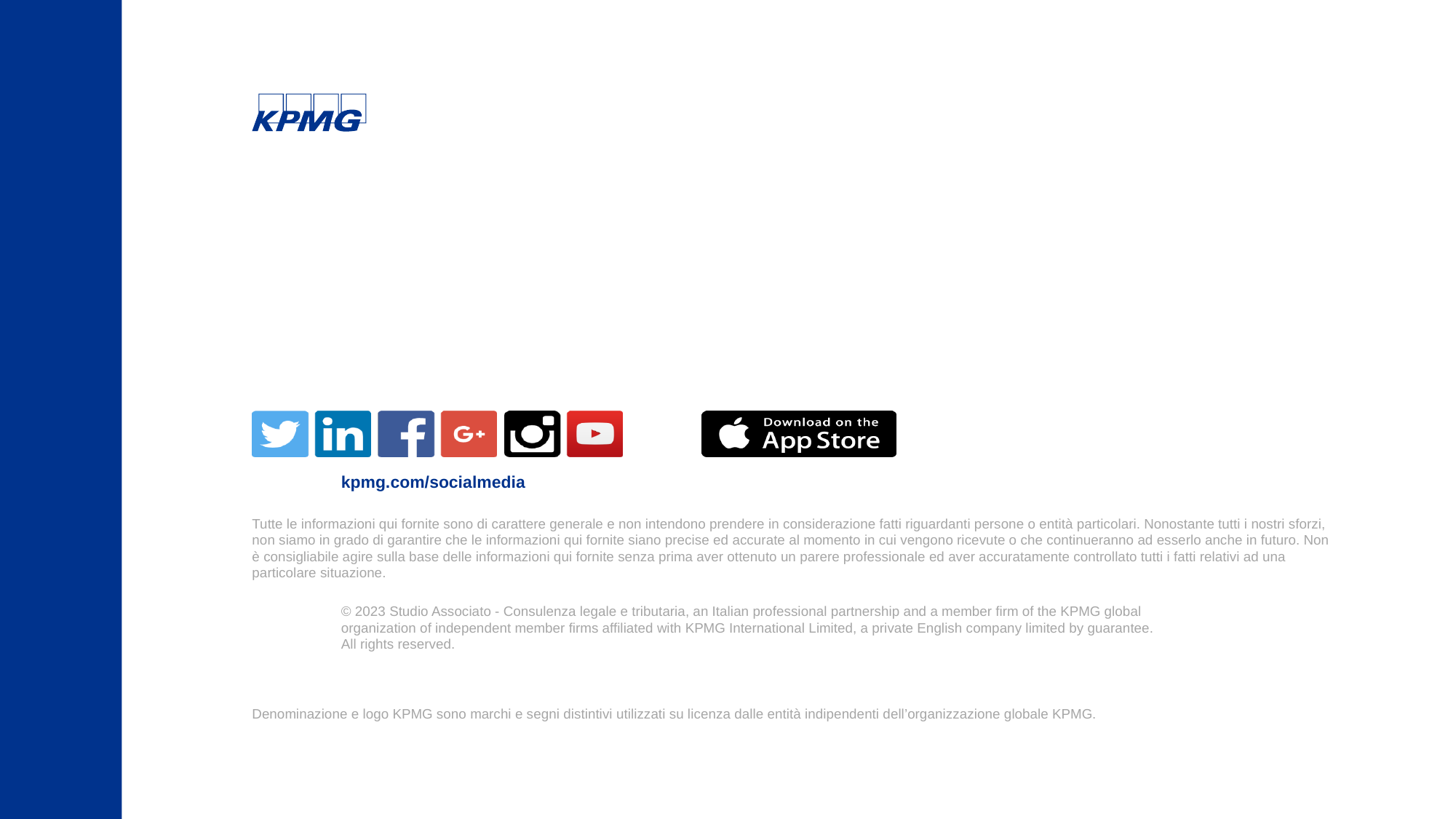

kpmg.com/socialmedia
Tutte le informazioni qui fornite sono di carattere generale e non intendono prendere in considerazione fatti riguardanti persone o entità particolari. Nonostante tutti i nostri sforzi, non siamo in grado di garantire che le informazioni qui fornite siano precise ed accurate al momento in cui vengono ricevute o che continueranno ad esserlo anche in futuro. Non è consigliabile agire sulla base delle informazioni qui fornite senza prima aver ottenuto un parere professionale ed aver accuratamente controllato tutti i fatti relativi ad una particolare situazione.
© 2023 Studio Associato - Consulenza legale e tributaria, an Italian professional partnership and a member firm of the KPMG global organization of independent member firms affiliated with KPMG International Limited, a private English company limited by guarantee. All rights reserved.
Denominazione e logo KPMG sono marchi e segni distintivi utilizzati su licenza dalle entità indipendenti dell’organizzazione globale KPMG.